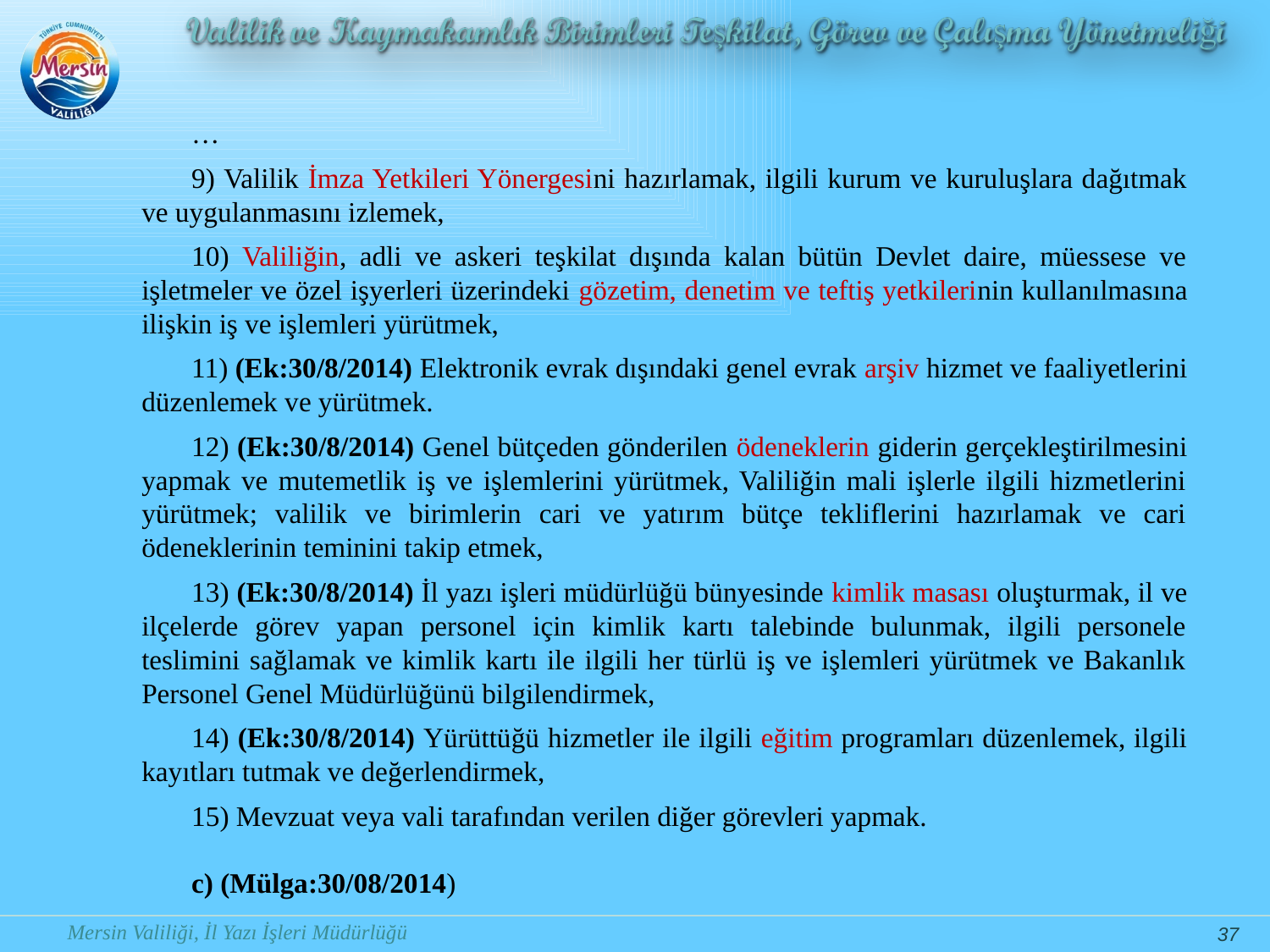

…
9) Valilik İmza Yetkileri Yönergesini hazırlamak, ilgili kurum ve kuruluşlara dağıtmak ve uygulanmasını izlemek,
10) Valiliğin, adli ve askeri teşkilat dışında kalan bütün Devlet daire, müessese ve işletmeler ve özel işyerleri üzerindeki gözetim, denetim ve teftiş yetkilerinin kullanılmasına ilişkin iş ve işlemleri yürütmek,
11) (Ek:30/8/2014) Elektronik evrak dışındaki genel evrak arşiv hizmet ve faaliyetlerini düzenlemek ve yürütmek.
12) (Ek:30/8/2014) Genel bütçeden gönderilen ödeneklerin giderin gerçekleştirilmesini yapmak ve mutemetlik iş ve işlemlerini yürütmek, Valiliğin mali işlerle ilgili hizmetlerini yürütmek; valilik ve birimlerin cari ve yatırım bütçe tekliflerini hazırlamak ve cari ödeneklerinin teminini takip etmek,
13) (Ek:30/8/2014) İl yazı işleri müdürlüğü bünyesinde kimlik masası oluşturmak, il ve ilçelerde görev yapan personel için kimlik kartı talebinde bulunmak, ilgili personele teslimini sağlamak ve kimlik kartı ile ilgili her türlü iş ve işlemleri yürütmek ve Bakanlık Personel Genel Müdürlüğünü bilgilendirmek,
14) (Ek:30/8/2014) Yürüttüğü hizmetler ile ilgili eğitim programları düzenlemek, ilgili kayıtları tutmak ve değerlendirmek,
15) Mevzuat veya vali tarafından verilen diğer görevleri yapmak.

c) (Mülga:30/08/2014)
37